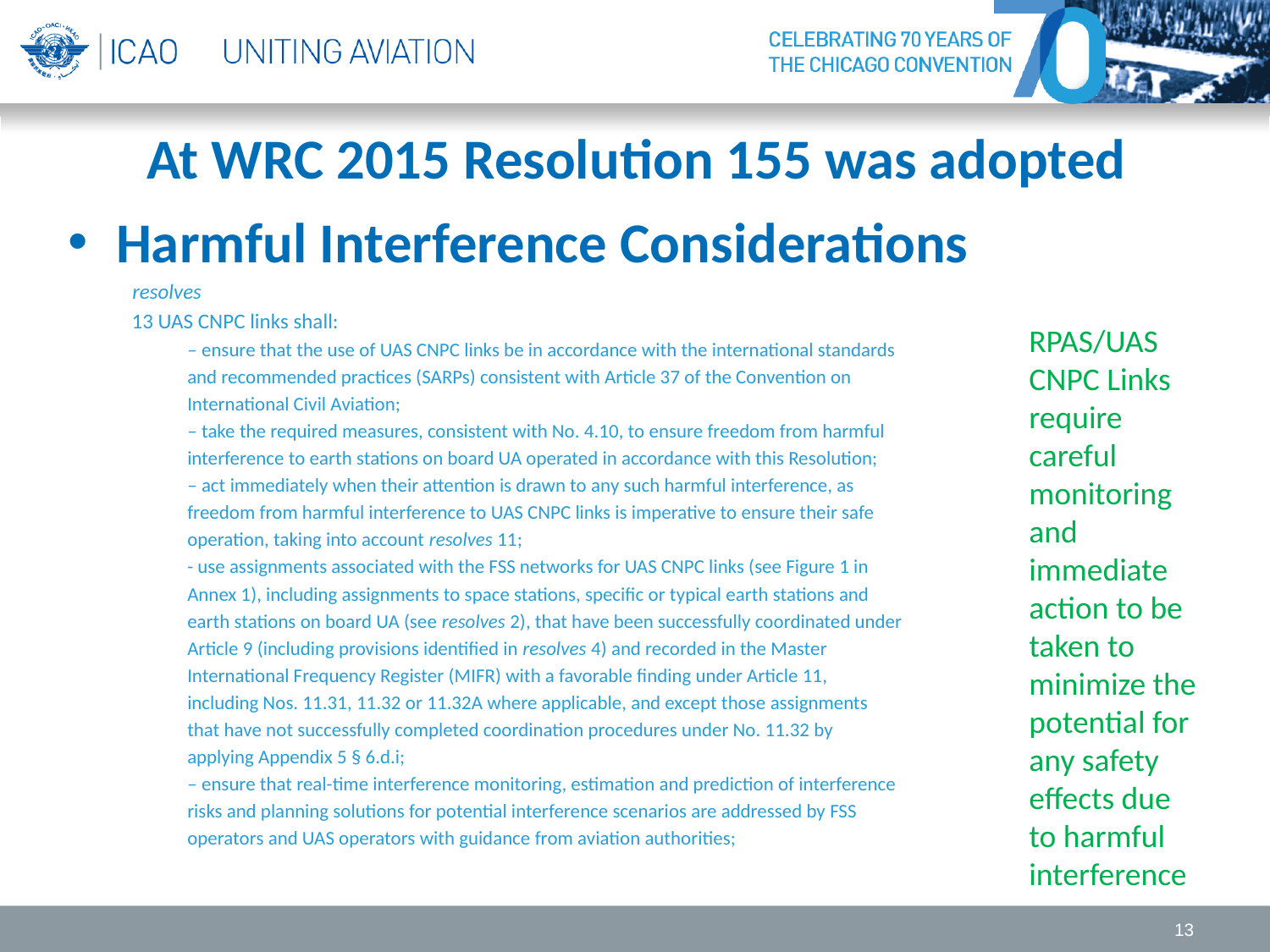

# At WRC 2015 Resolution 155 was adopted
Harmful Interference Considerations
resolves
13 UAS CNPC links shall:
– ensure that the use of UAS CNPC links be in accordance with the international standards
and recommended practices (SARPs) consistent with Article 37 of the Convention on
International Civil Aviation;
– take the required measures, consistent with No. 4.10, to ensure freedom from harmful
interference to earth stations on board UA operated in accordance with this Resolution;
– act immediately when their attention is drawn to any such harmful interference, as
freedom from harmful interference to UAS CNPC links is imperative to ensure their safe
operation, taking into account resolves 11;
- use assignments associated with the FSS networks for UAS CNPC links (see Figure 1 in
Annex 1), including assignments to space stations, specific or typical earth stations and
earth stations on board UA (see resolves 2), that have been successfully coordinated under
Article 9 (including provisions identified in resolves 4) and recorded in the Master
International Frequency Register (MIFR) with a favorable finding under Article 11,
including Nos. 11.31, 11.32 or 11.32A where applicable, and except those assignments
that have not successfully completed coordination procedures under No. 11.32 by
applying Appendix 5 § 6.d.i;
– ensure that real-time interference monitoring, estimation and prediction of interference
risks and planning solutions for potential interference scenarios are addressed by FSS
operators and UAS operators with guidance from aviation authorities;
RPAS/UAS CNPC Links require careful monitoring and immediate action to be taken to minimize the potential for any safety effects due to harmful interference
13